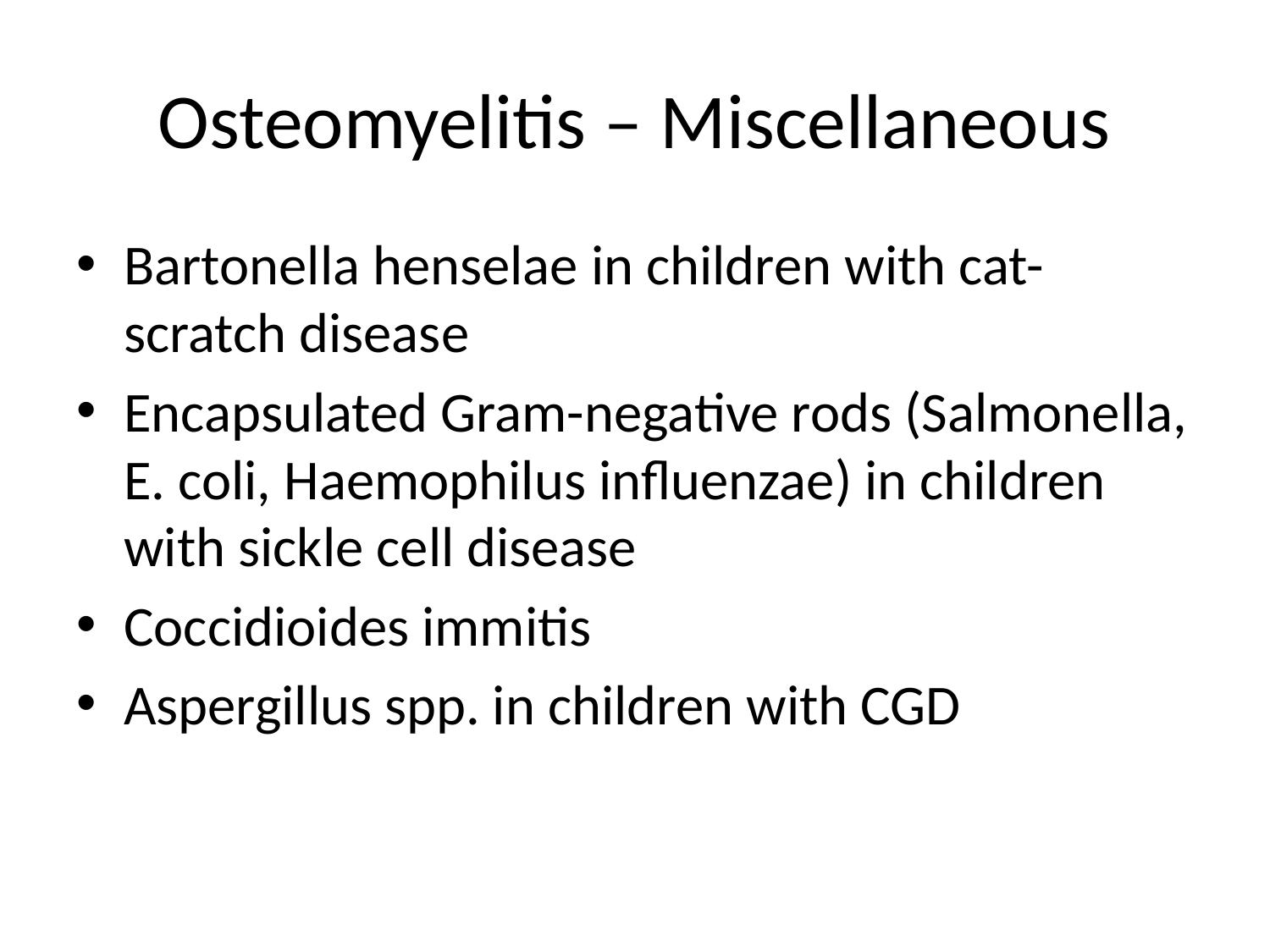

# Osteomyelitis – Miscellaneous
Bartonella henselae in children with cat-scratch disease
Encapsulated Gram-negative rods (Salmonella, E. coli, Haemophilus influenzae) in children with sickle cell disease
Coccidioides immitis
Aspergillus spp. in children with CGD